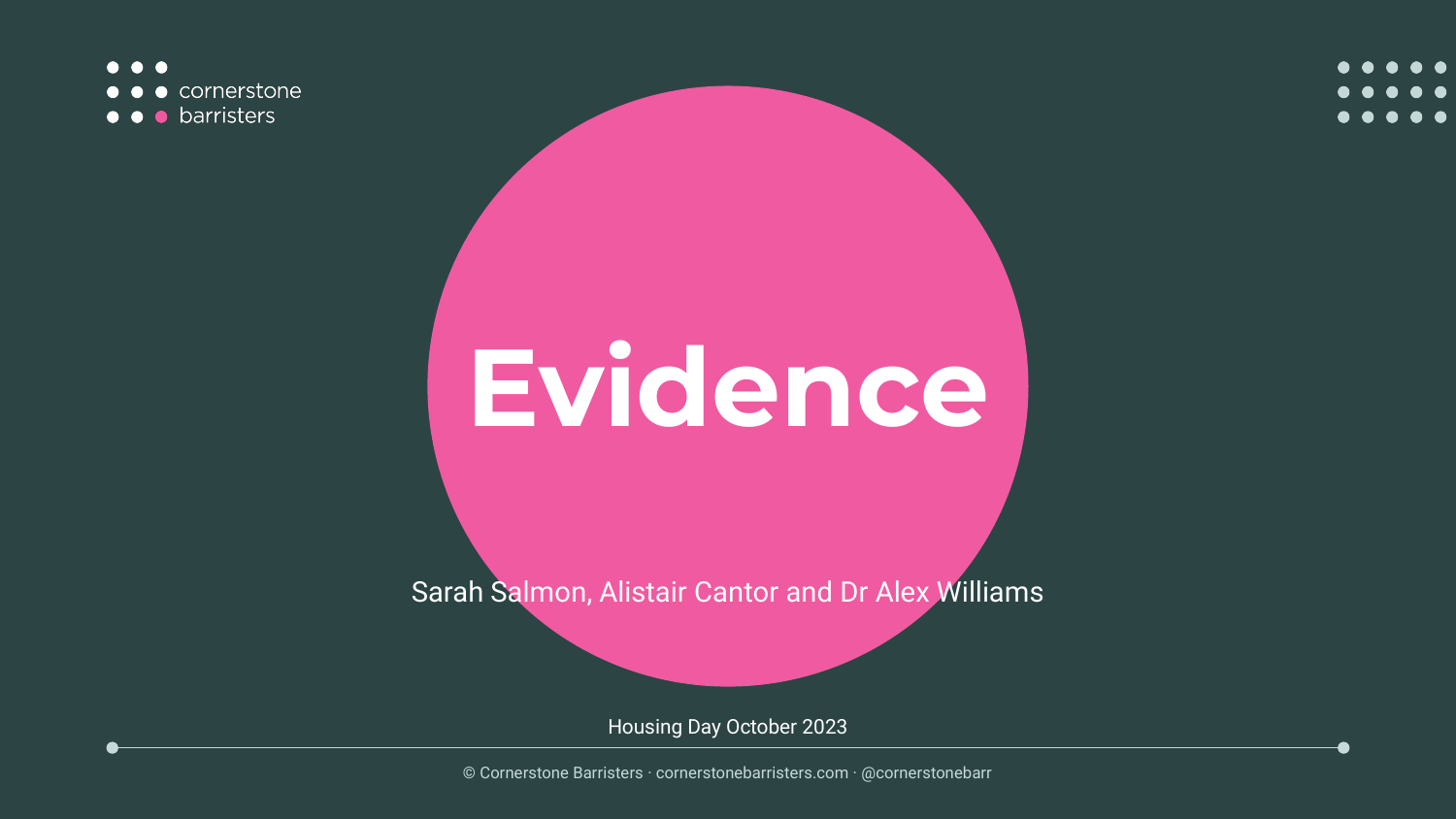

Evidence
Sarah Salmon, Alistair Cantor and Dr Alex Williams
Housing Day October 2023